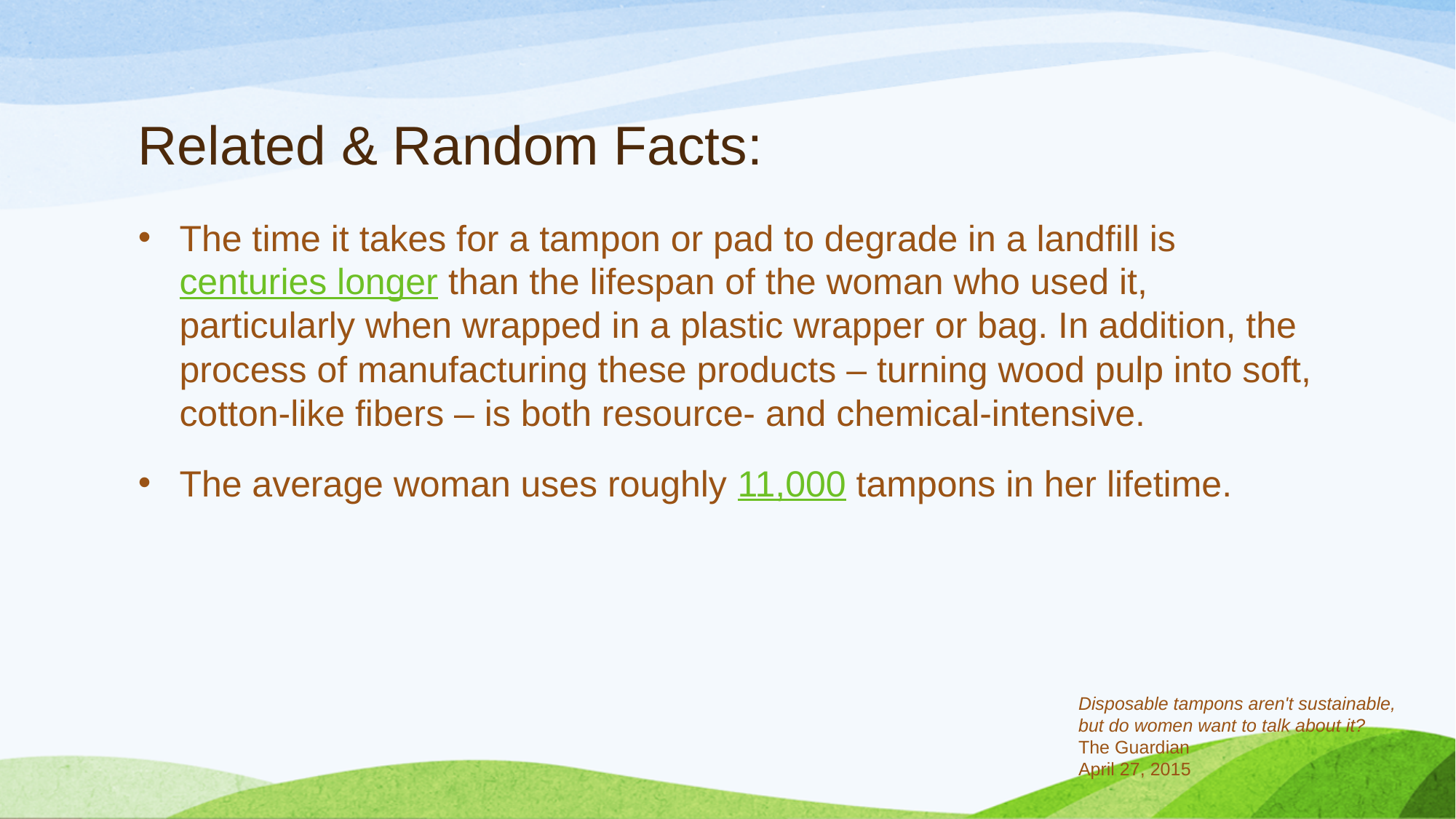

# Related & Random Facts:
The time it takes for a tampon or pad to degrade in a landfill is centuries longer than the lifespan of the woman who used it, particularly when wrapped in a plastic wrapper or bag. In addition, the process of manufacturing these products – turning wood pulp into soft, cotton-like fibers – is both resource- and chemical-intensive.
The average woman uses roughly 11,000 tampons in her lifetime.
Disposable tampons aren't sustainable, but do women want to talk about it?
The Guardian
April 27, 2015